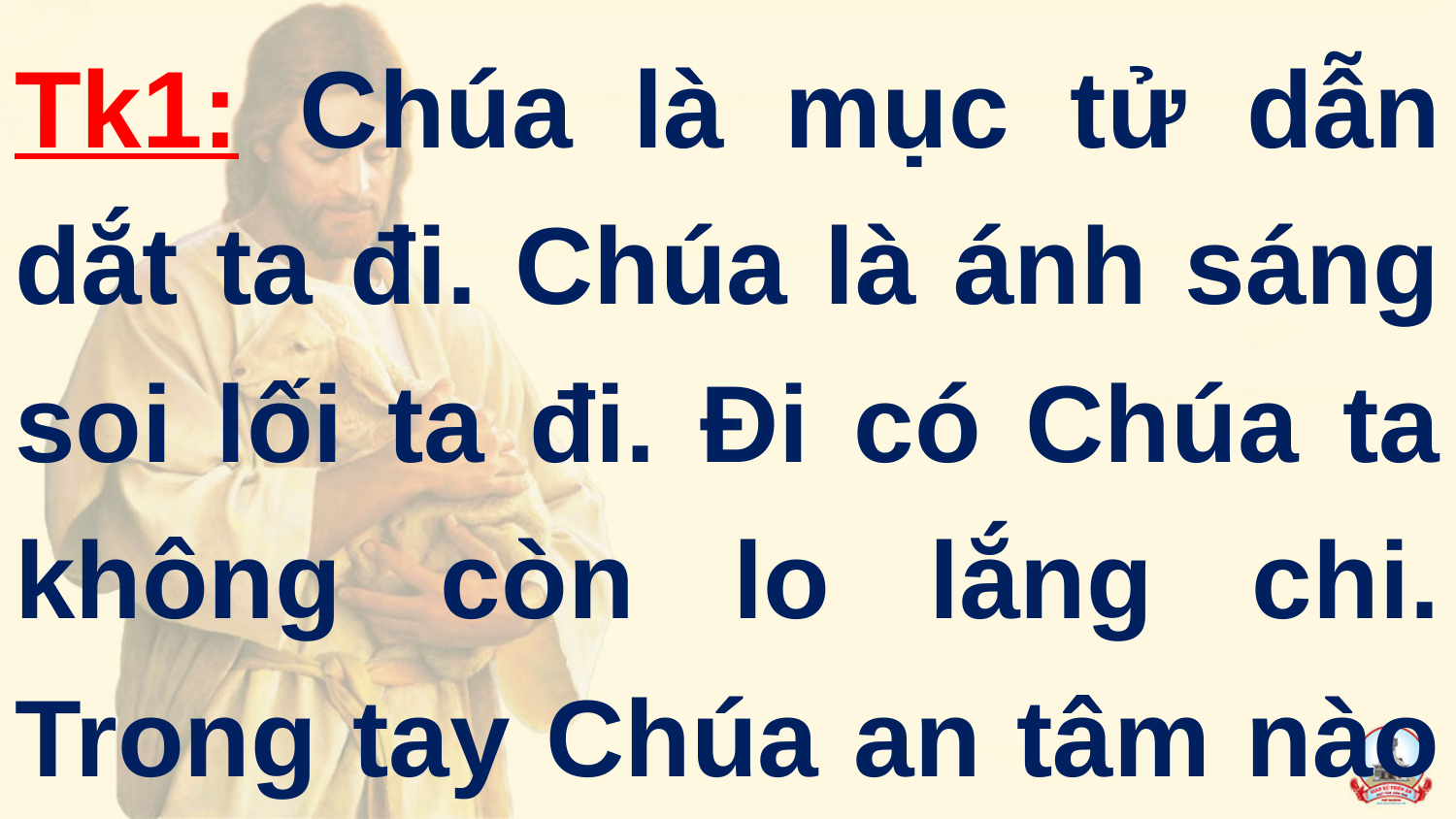

Tk1: Chúa là mục tử dẫn dắt ta đi. Chúa là ánh sáng soi lối ta đi. Đi có Chúa ta không còn lo lắng chi. Trong tay Chúa an tâm nào ta bước đi.